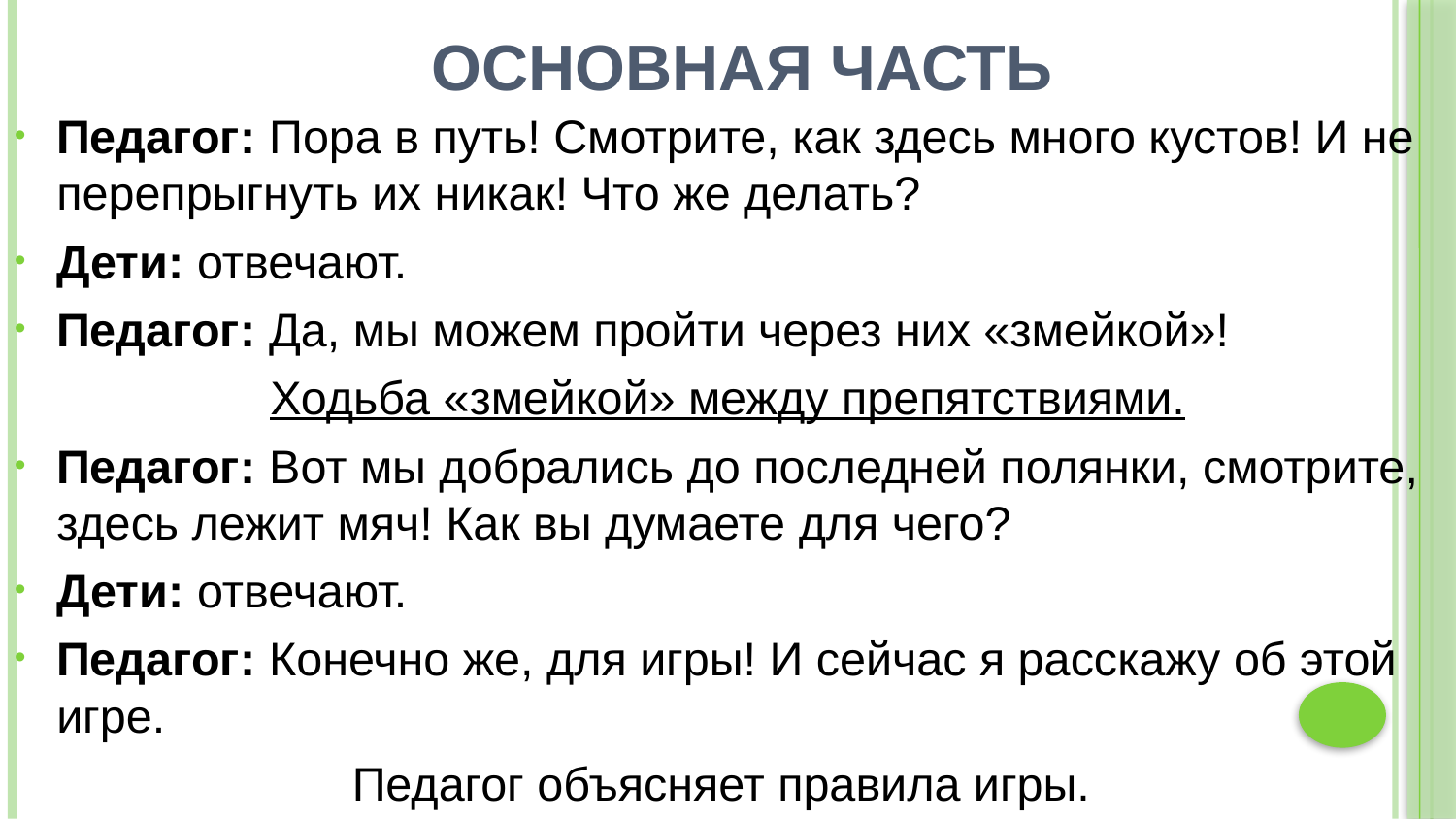

# Основная часть
Педагог: Пора в путь! Смотрите, как здесь много кустов! И не перепрыгнуть их никак! Что же делать?
Дети: отвечают.
Педагог: Да, мы можем пройти через них «змейкой»!
Ходьба «змейкой» между препятствиями.
Педагог: Вот мы добрались до последней полянки, смотрите, здесь лежит мяч! Как вы думаете для чего?
Дети: отвечают.
Педагог: Конечно же, для игры! И сейчас я расскажу об этой игре.
Педагог объясняет правила игры.